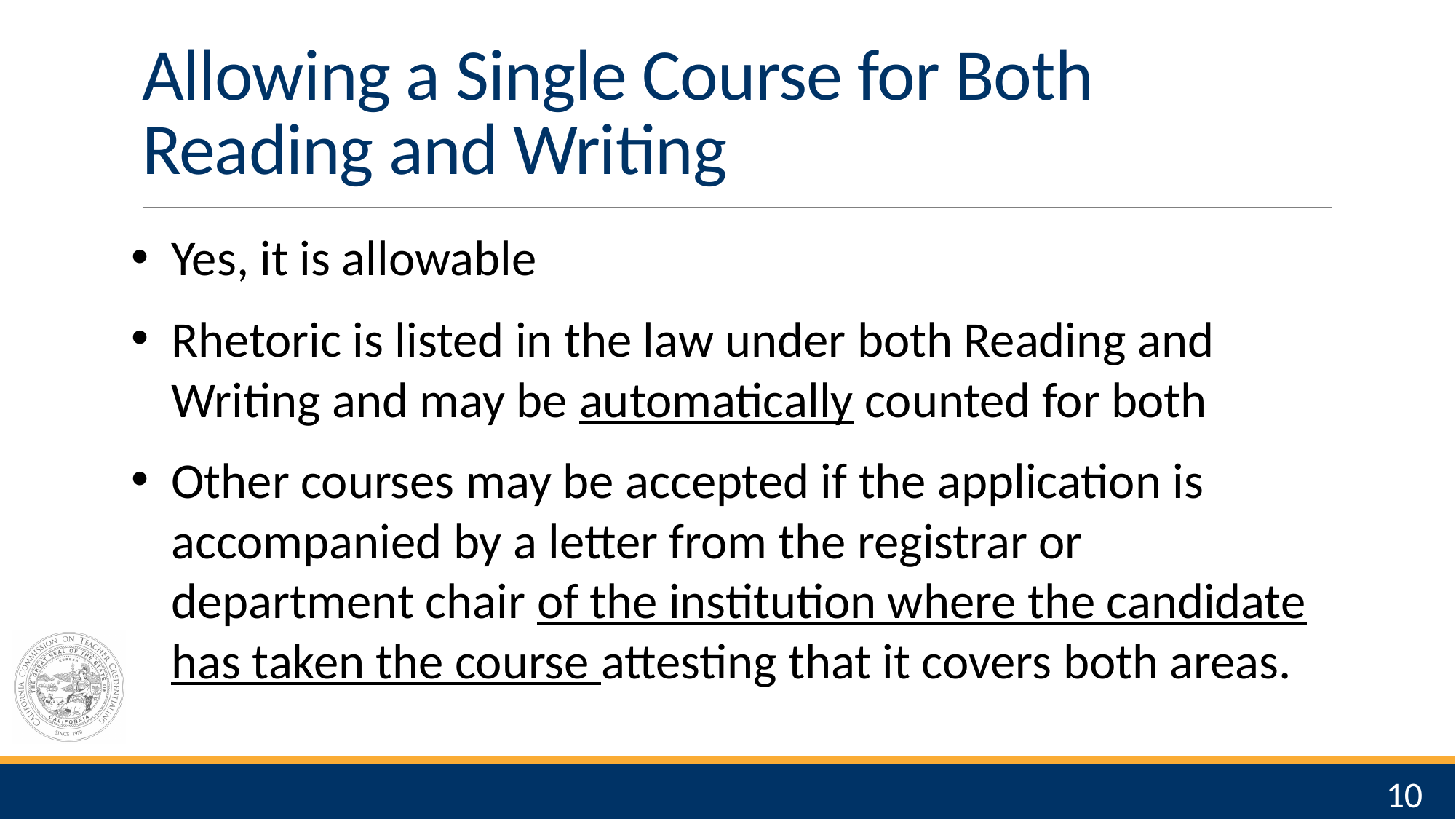

# Allowing a Single Course for Both Reading and Writing
Yes, it is allowable
Rhetoric is listed in the law under both Reading and Writing and may be automatically counted for both
Other courses may be accepted if the application is accompanied by a letter from the registrar or department chair of the institution where the candidate has taken the course attesting that it covers both areas.
10